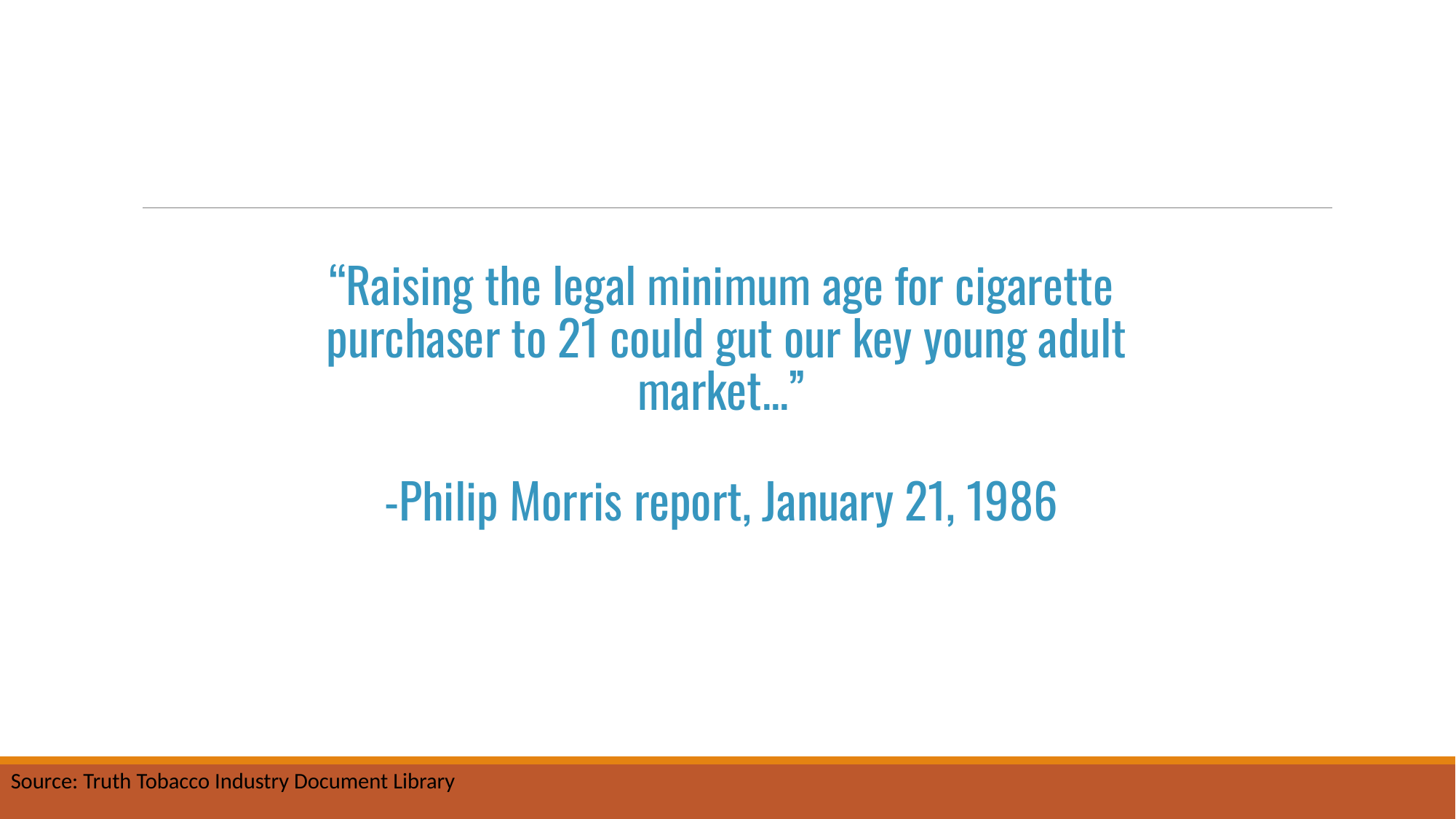

“Raising the legal minimum age for cigarette purchaser to 21 could gut our key young adult market...”

-Philip Morris report, January 21, 1986

Source: Truth Tobacco Industry Document Library